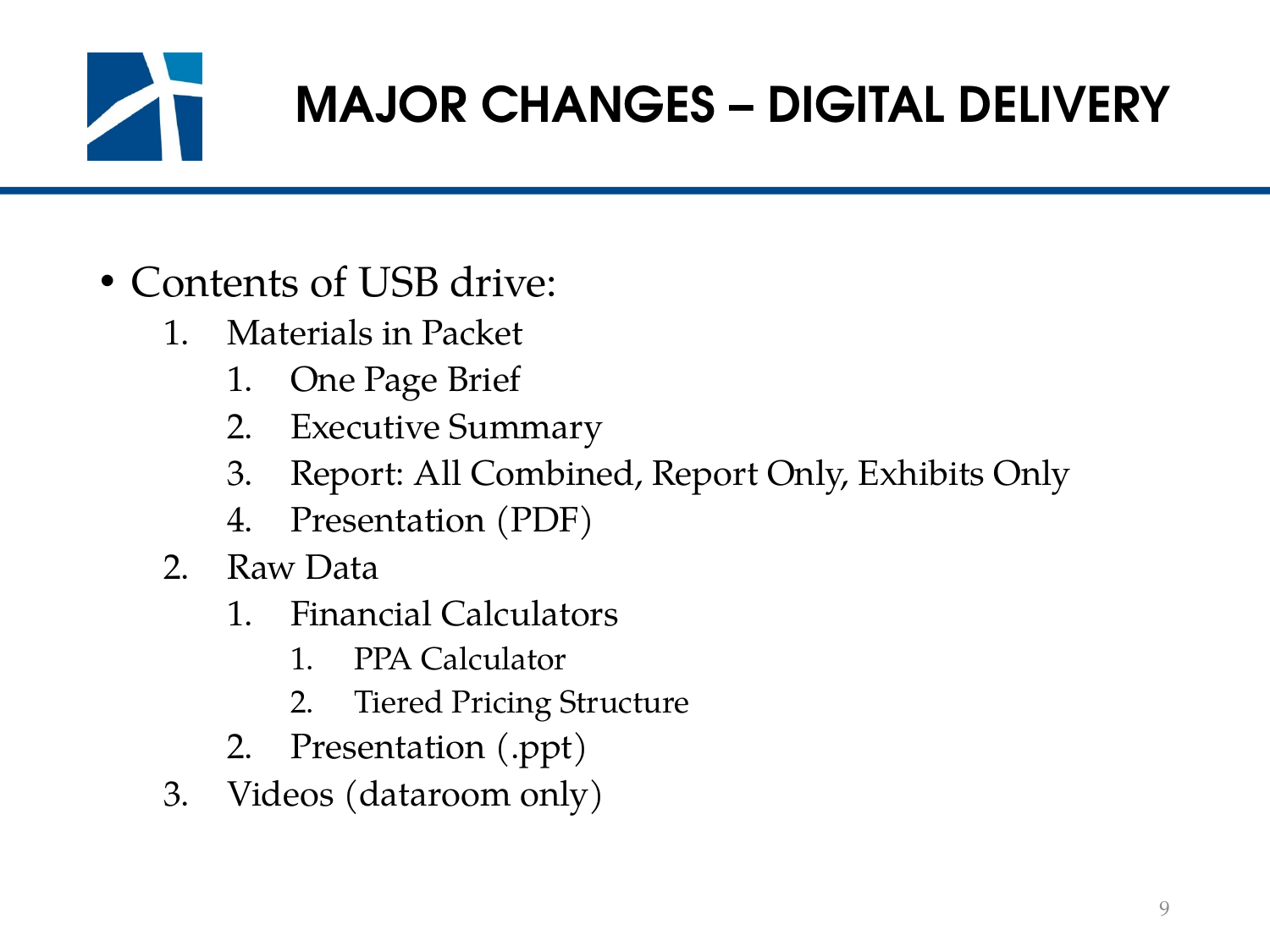

# Major Changes – Digital Delivery
Contents of USB drive:
Materials in Packet
One Page Brief
Executive Summary
Report: All Combined, Report Only, Exhibits Only
Presentation (PDF)
Raw Data
Financial Calculators
PPA Calculator
Tiered Pricing Structure
Presentation (.ppt)
Videos (dataroom only)
9